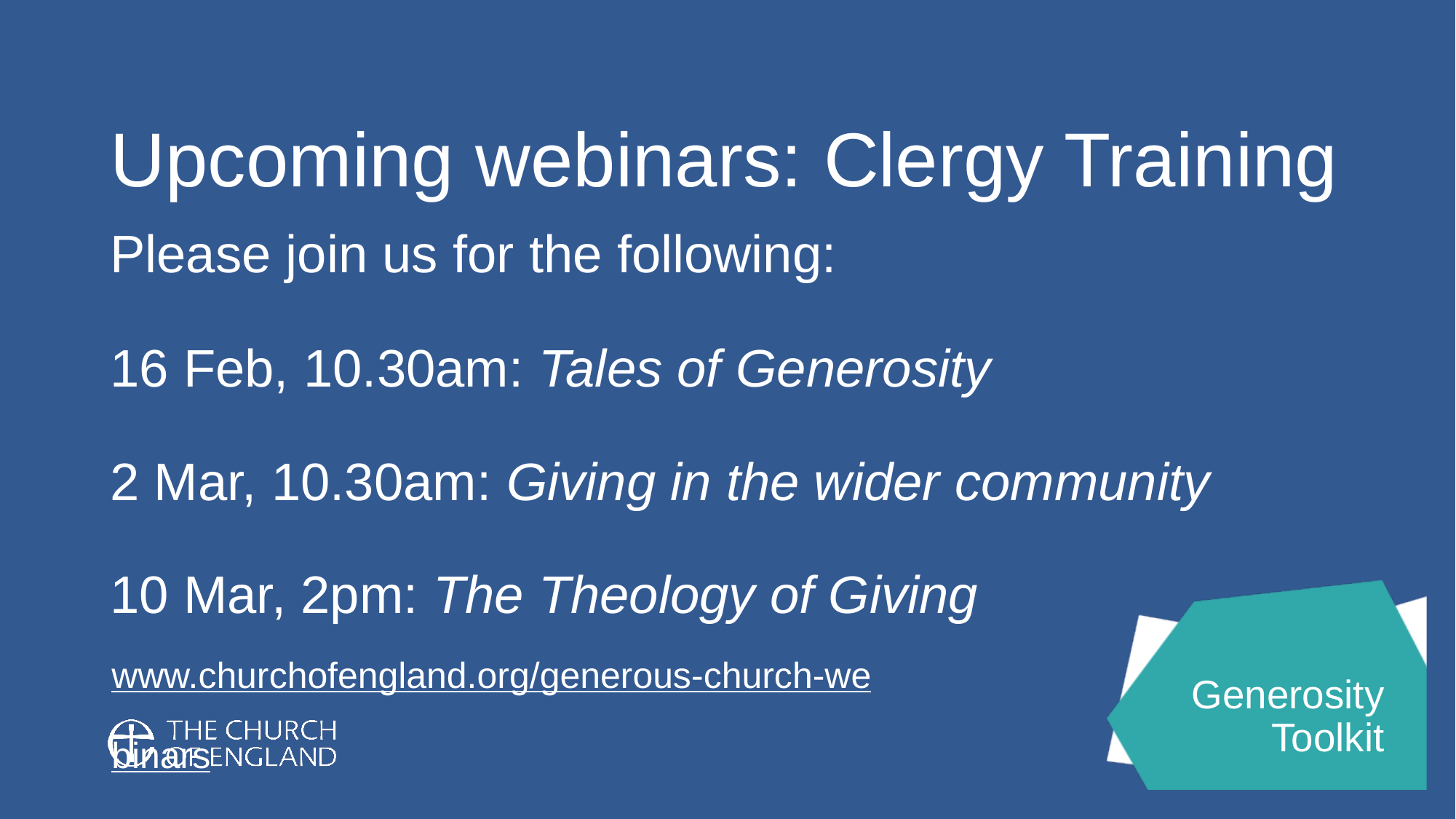

# Upcoming webinars: Clergy Training
Please join us for the following:
16 Feb, 10.30am: Tales of Generosity
2 Mar, 10.30am: Giving in the wider community
10 Mar, 2pm: The Theology of Giving

www.churchofengland.org/generous-church-webinars